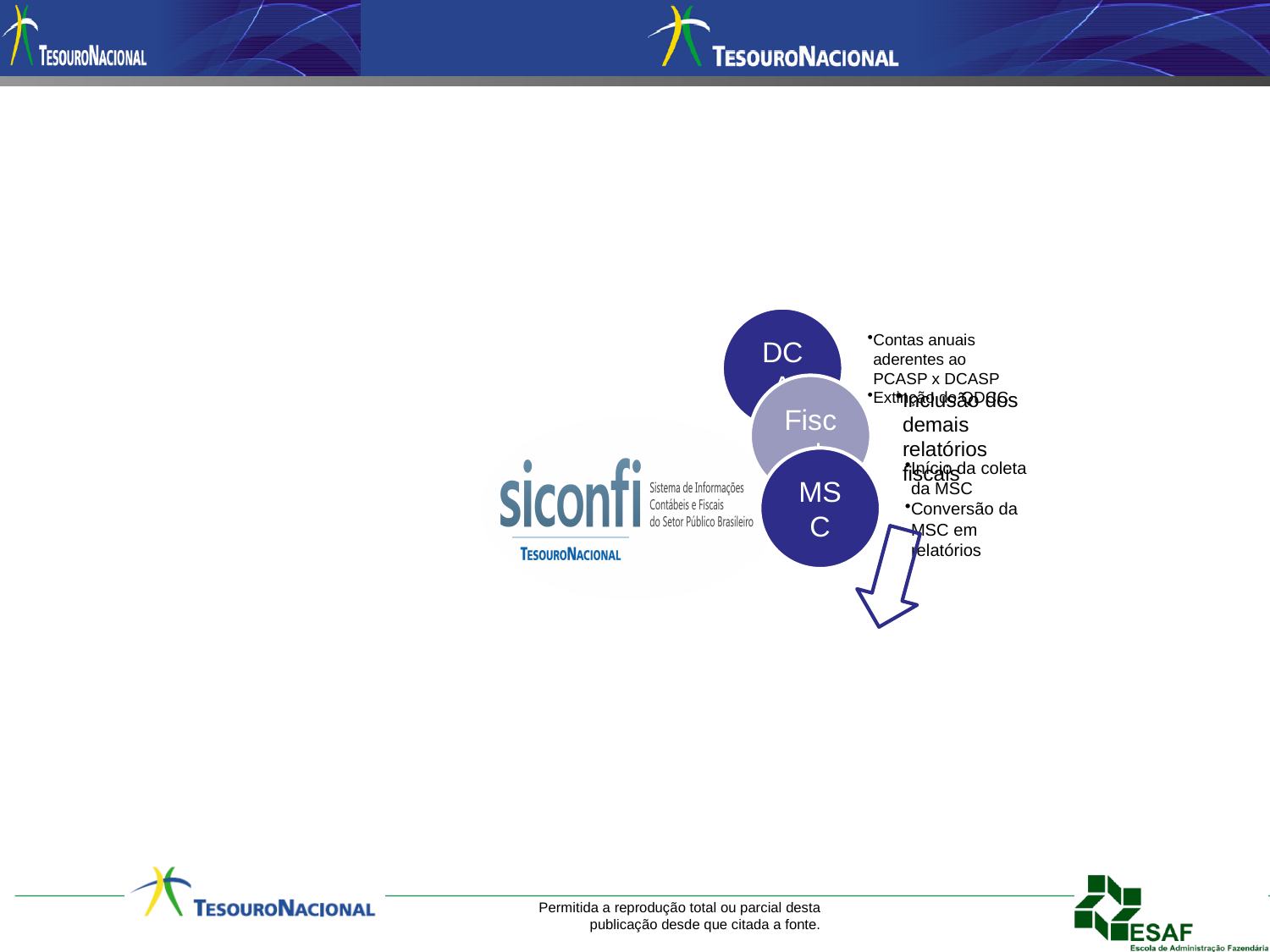

DCA
Contas anuais aderentes ao PCASP x DCASP
Fiscal
MSC
Conversão da MSC em relatórios